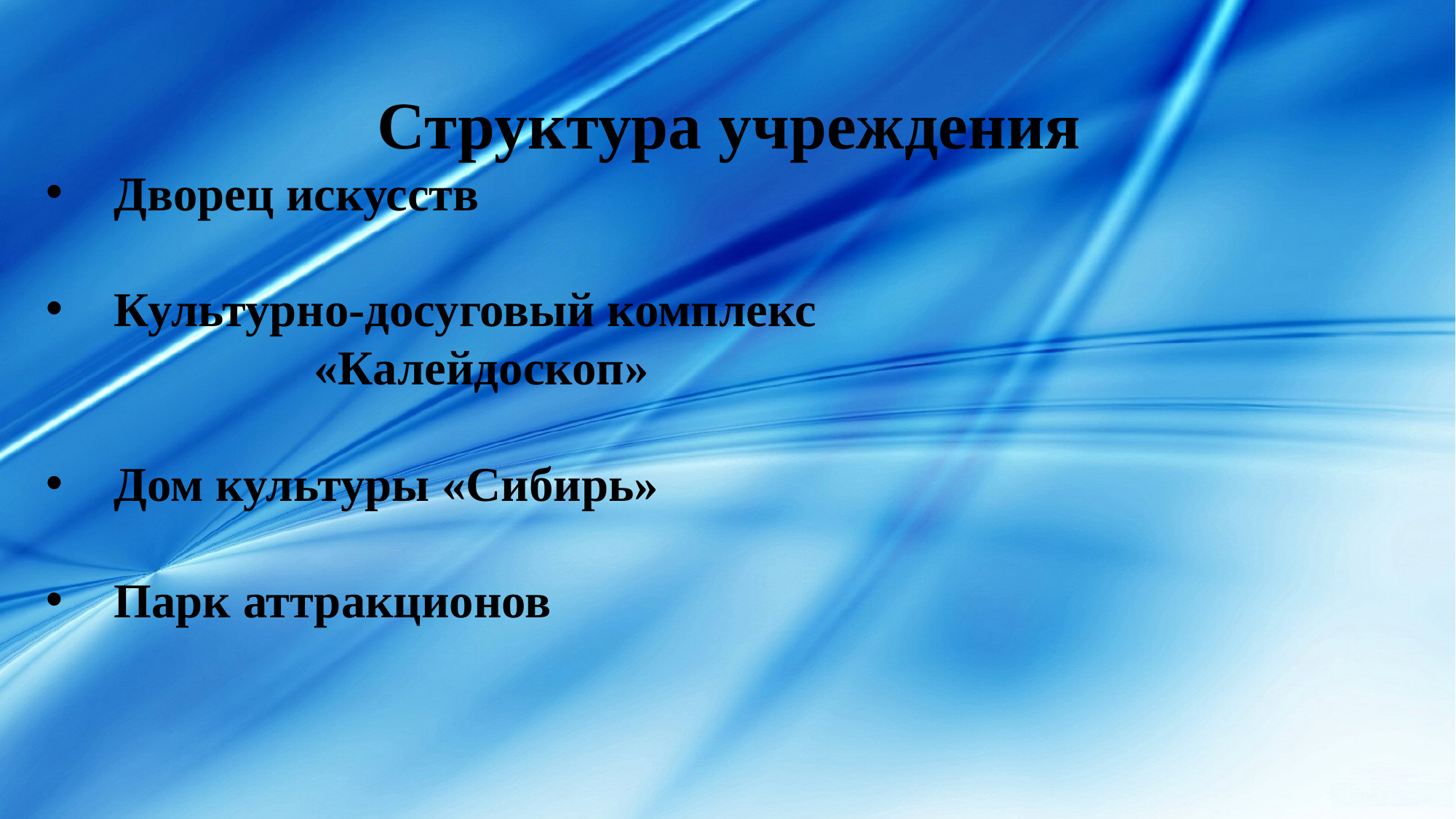

Структура учреждения
Дворец искусств

Культурно-досуговый комплекс
                      «Калейдоскоп»

Дом культуры «Сибирь»

Парк аттракционов